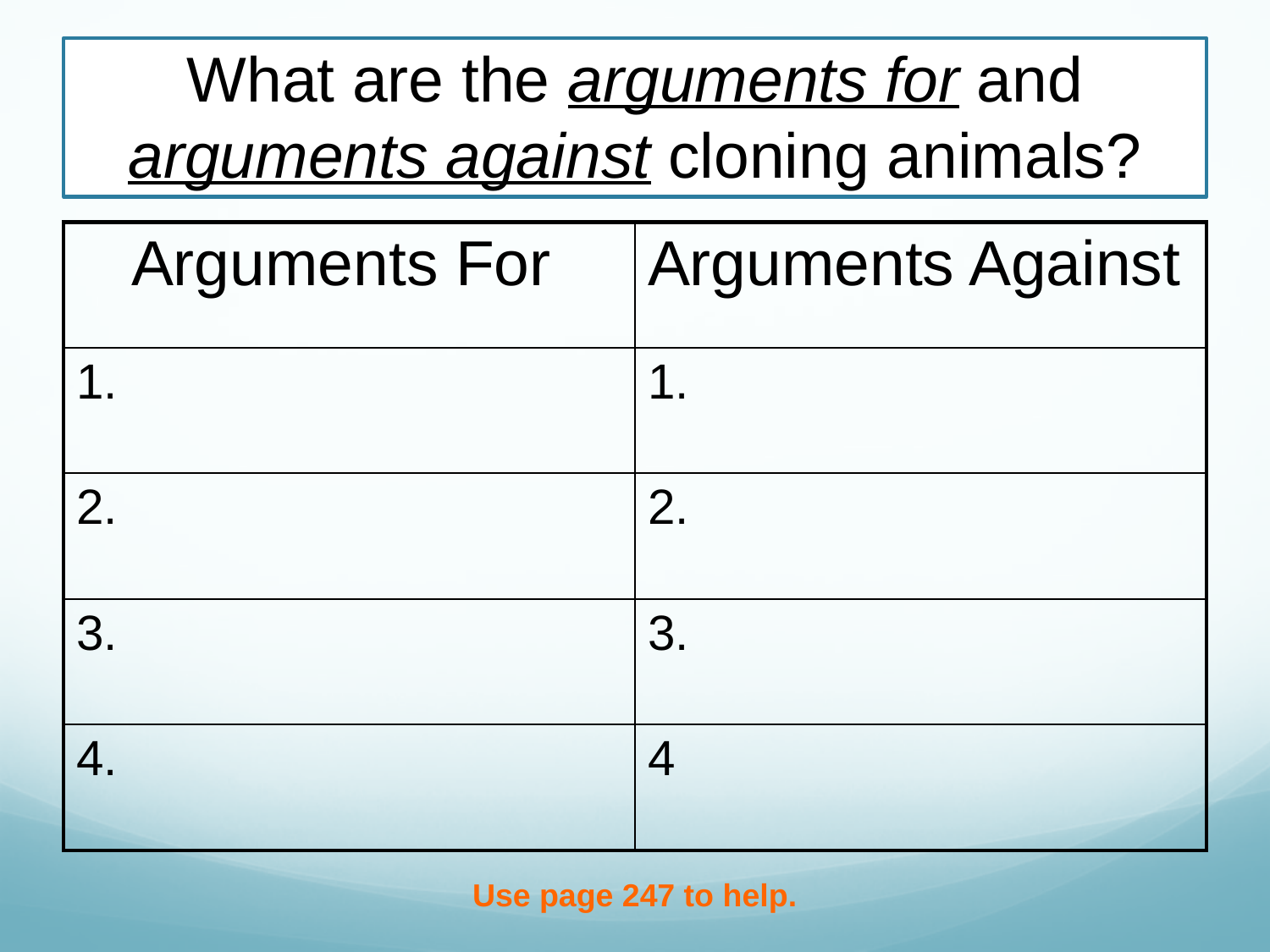

# What are the arguments for and arguments against cloning animals?
| Arguments For | Arguments Against |
| --- | --- |
| 1. | 1. |
| 2. | 2. |
| 3. | 3. |
| 4. | 4 |
Use page 247 to help.